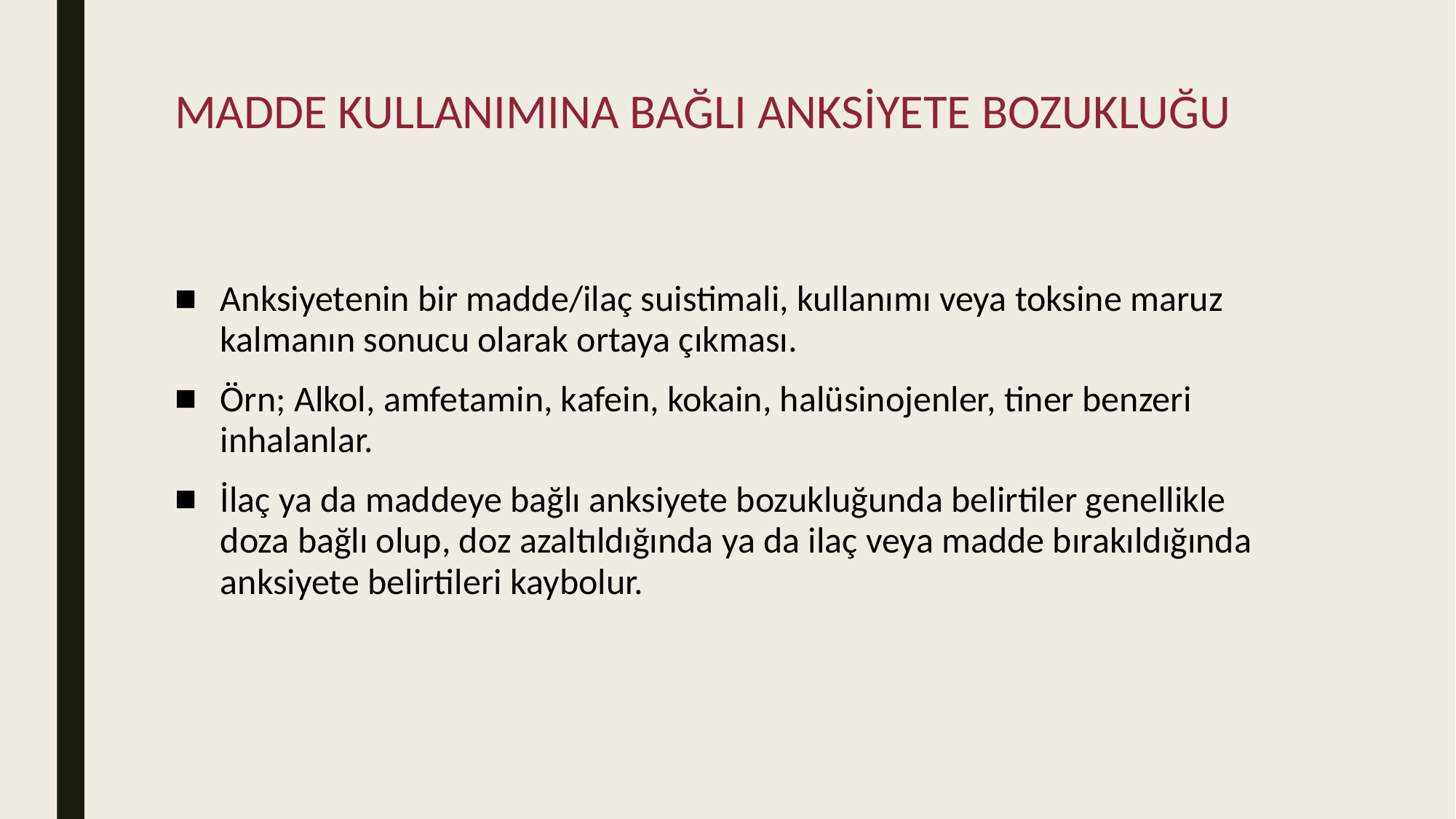

# MADDE KULLANIMINA BAĞLI ANKSİYETE BOZUKLUĞU
Anksiyetenin bir madde/ilaç suistimali, kullanımı veya toksine maruz kalmanın sonucu olarak ortaya çıkması.
Örn; Alkol, amfetamin, kafein, kokain, halüsinojenler, tiner benzeri inhalanlar.
İlaç ya da maddeye bağlı anksiyete bozukluğunda belirtiler genellikle doza bağlı olup, doz azaltıldığında ya da ilaç veya madde bırakıldığında anksiyete belirtileri kaybolur.